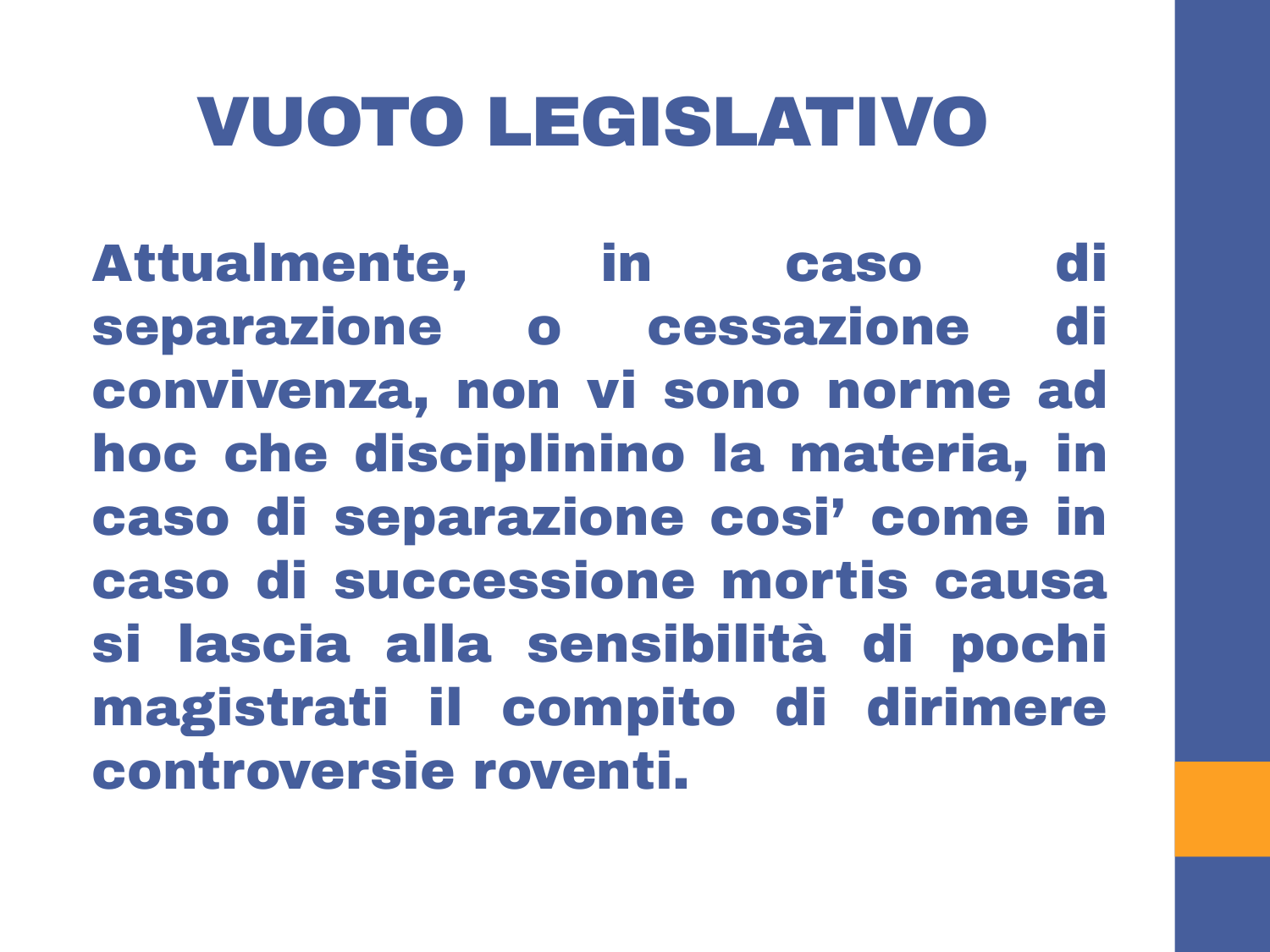

# VUOTO LEGISLATIVO
Attualmente, in caso di separazione o cessazione di convivenza, non vi sono norme ad hoc che disciplinino la materia, in caso di separazione cosi’ come in caso di successione mortis causa si lascia alla sensibilità di pochi magistrati il compito di dirimere controversie roventi.